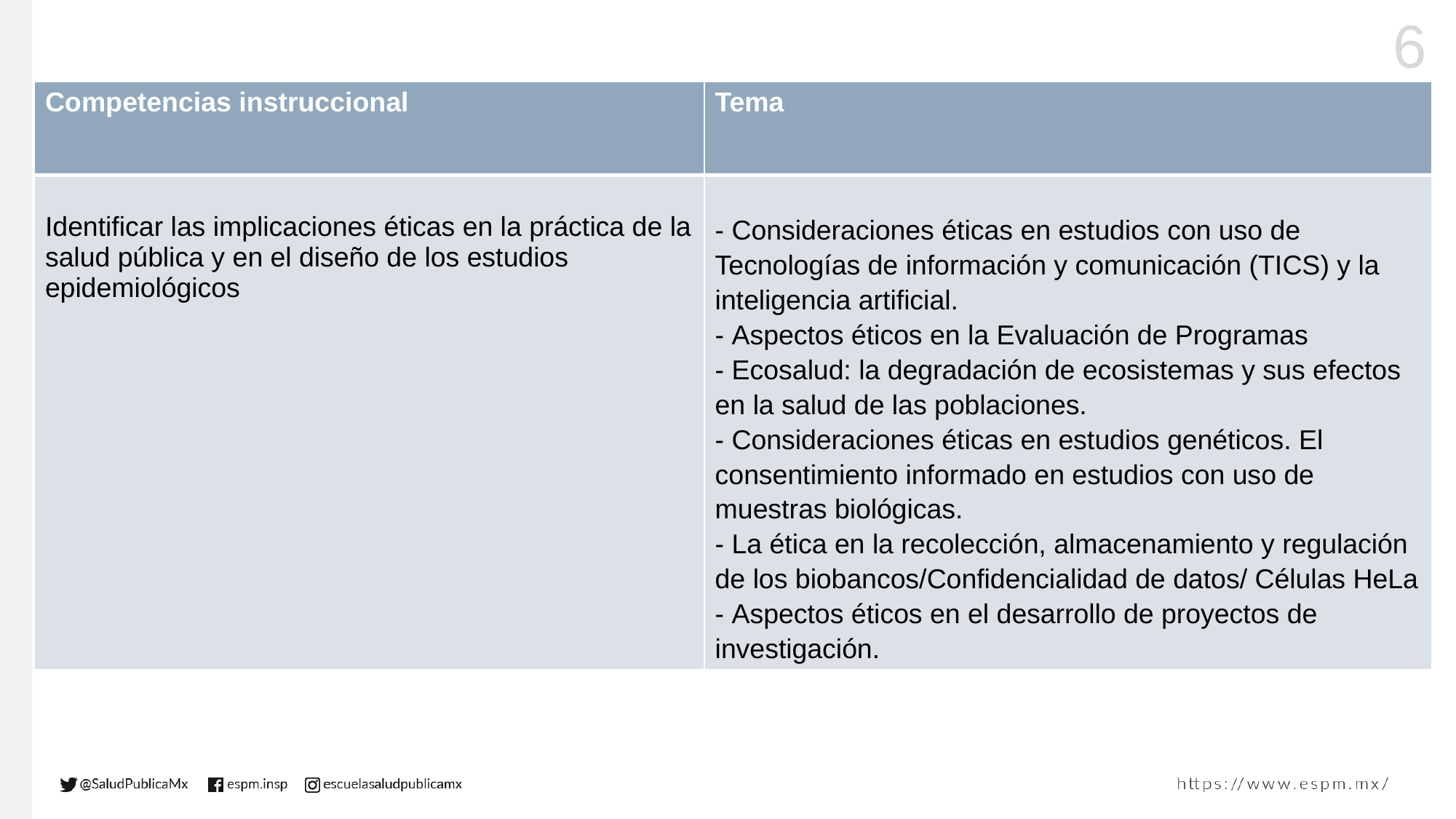

| Competencias instruccional | Tema |
| --- | --- |
| Identificar las implicaciones éticas en la práctica de la salud pública y en el diseño de los estudios epidemiológicos | - Consideraciones éticas en estudios con uso de Tecnologías de información y comunicación (TICS) y la inteligencia artificial. - Aspectos éticos en la Evaluación de Programas - Ecosalud: la degradación de ecosistemas y sus efectos en la salud de las poblaciones. - Consideraciones éticas en estudios genéticos. El consentimiento informado en estudios con uso de muestras biológicas. - La ética en la recolección, almacenamiento y regulación de los biobancos/Confidencialidad de datos/ Células HeLa - Aspectos éticos en el desarrollo de proyectos de investigación. |